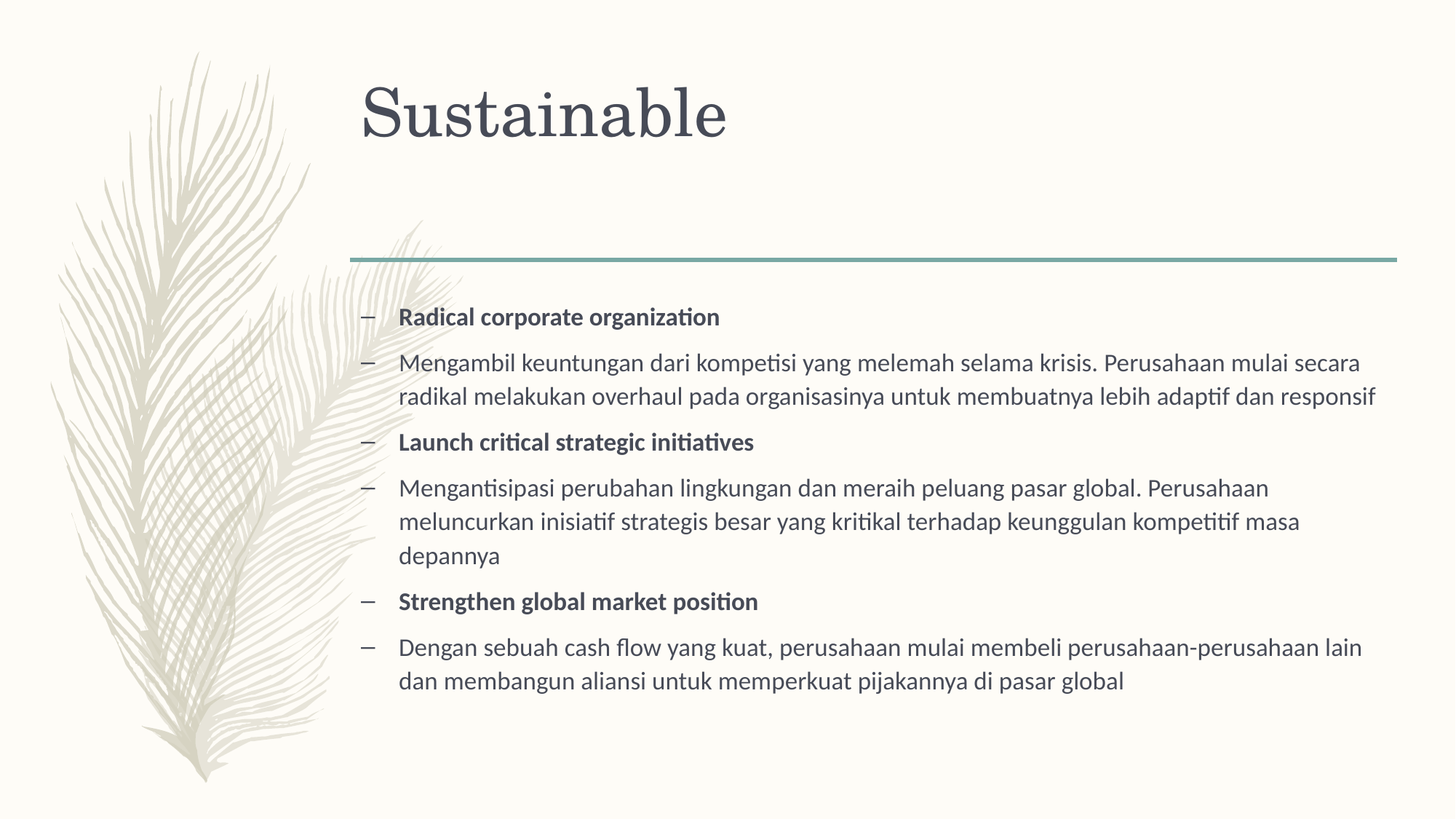

# Sustainable
Radical corporate organization
Mengambil keuntungan dari kompetisi yang melemah selama krisis. Perusahaan mulai secara radikal melakukan overhaul pada organisasinya untuk membuatnya lebih adaptif dan responsif
Launch critical strategic initiatives
Mengantisipasi perubahan lingkungan dan meraih peluang pasar global. Perusahaan meluncurkan inisiatif strategis besar yang kritikal terhadap keunggulan kompetitif masa depannya
Strengthen global market position
Dengan sebuah cash flow yang kuat, perusahaan mulai membeli perusahaan-perusahaan lain dan membangun aliansi untuk memperkuat pijakannya di pasar global